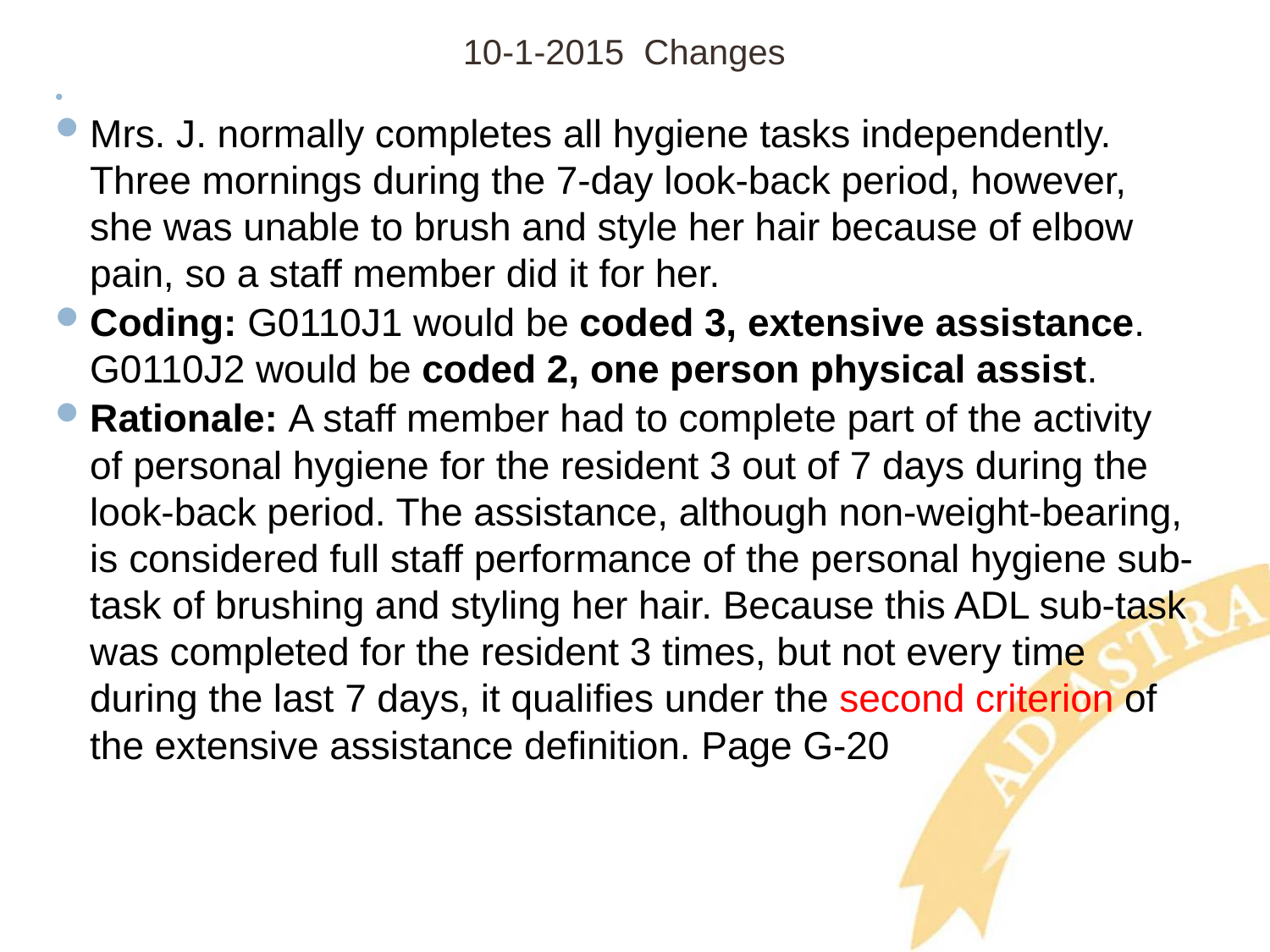

# 10-1-2015  Changes

Mrs. J. normally completes all hygiene tasks independently. Three mornings during the 7-day look-back period, however, she was unable to brush and style her hair because of elbow pain, so a staff member did it for her.
Coding: G0110J1 would be coded 3, extensive assistance. G0110J2 would be coded 2, one person physical assist.
Rationale: A staff member had to complete part of the activity of personal hygiene for the resident 3 out of 7 days during the look-back period. The assistance, although non-weight-bearing, is considered full staff performance of the personal hygiene sub-task of brushing and styling her hair. Because this ADL sub-task was completed for the resident 3 times, but not every time during the last 7 days, it qualifies under the second criterion of the extensive assistance definition. Page G-20